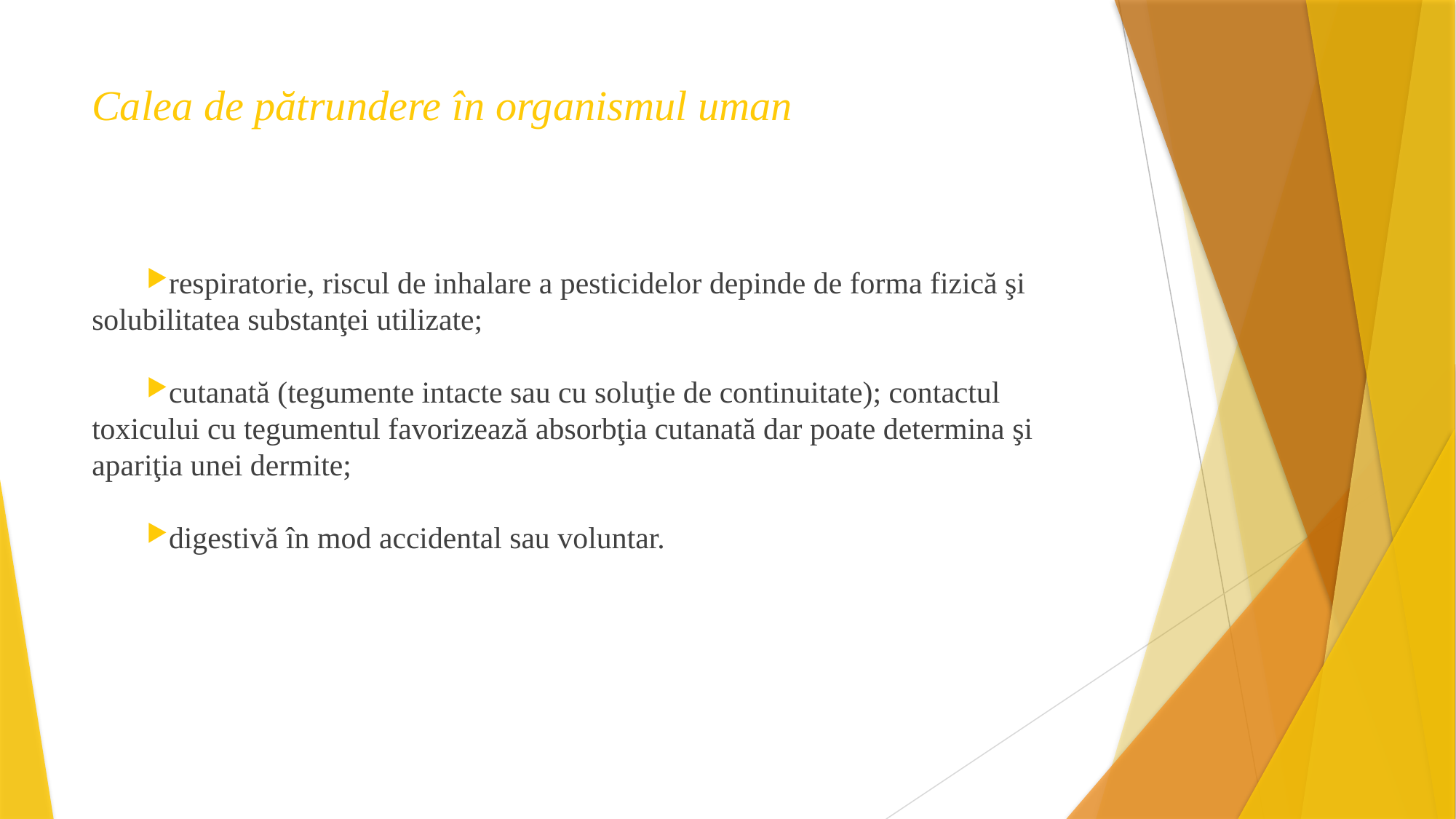

# Calea de pătrundere în organismul uman
respiratorie, riscul de inhalare a pesticidelor depinde de forma fizică şi solubilitatea substanţei utilizate;

cutanată (tegumente intacte sau cu soluţie de continuitate); contactul toxicului cu tegumentul favorizează absorbţia cutanată dar poate determina şi apariţia unei dermite;

digestivă în mod accidental sau voluntar.